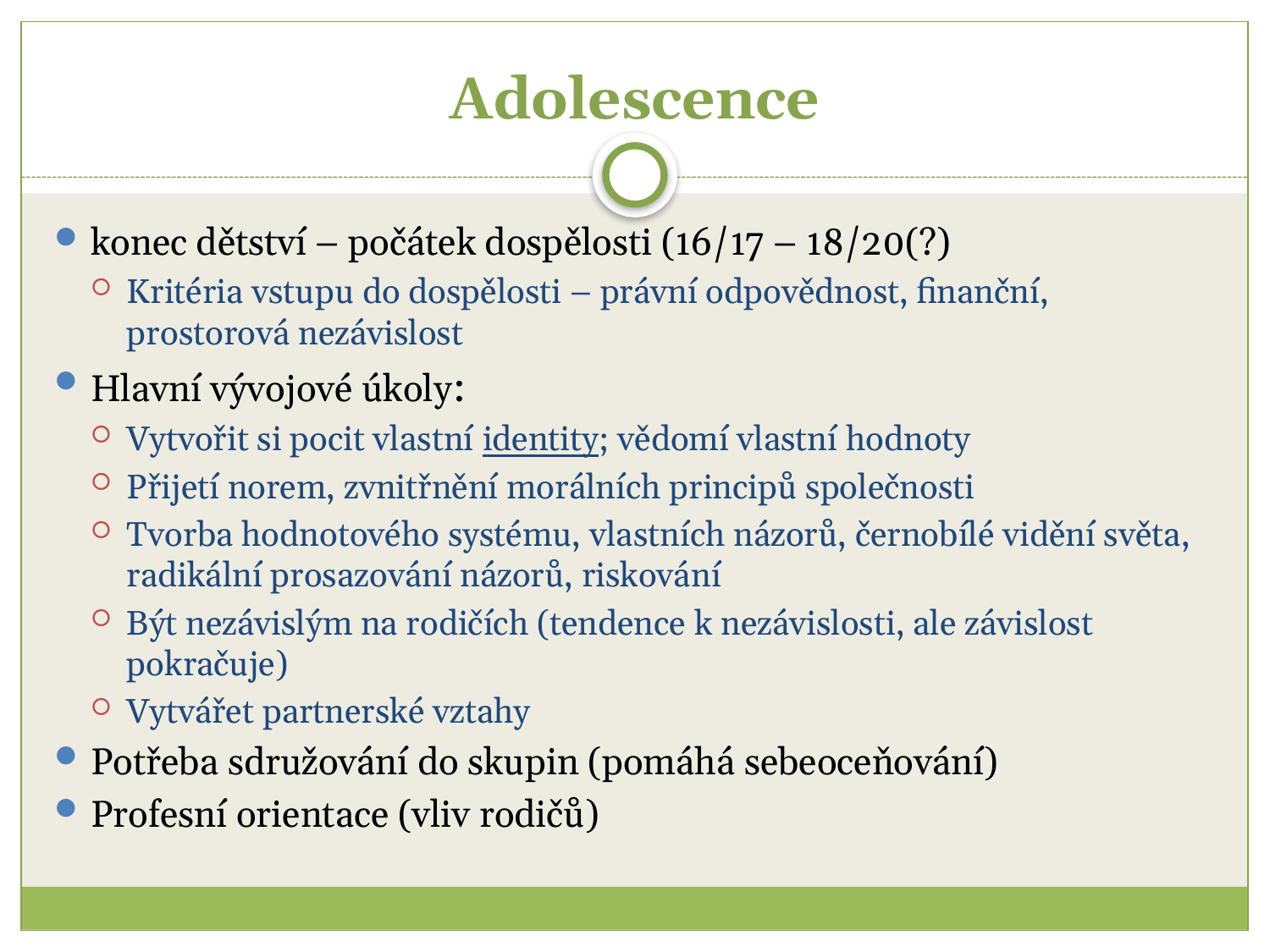

# Adolescence
konec dětství – počátek dospělosti (16/17 – 18/20(?)
Kritéria vstupu do dospělosti – právní odpovědnost, finanční, prostorová nezávislost
Hlavní vývojové úkoly:
Vytvořit si pocit vlastní identity; vědomí vlastní hodnoty
Přijetí norem, zvnitřnění morálních principů společnosti
Tvorba hodnotového systému, vlastních názorů, černobílé vidění světa, radikální prosazování názorů, riskování
Být nezávislým na rodičích (tendence k nezávislosti, ale závislost pokračuje)
Vytvářet partnerské vztahy
Potřeba sdružování do skupin (pomáhá sebeoceňování)
Profesní orientace (vliv rodičů)